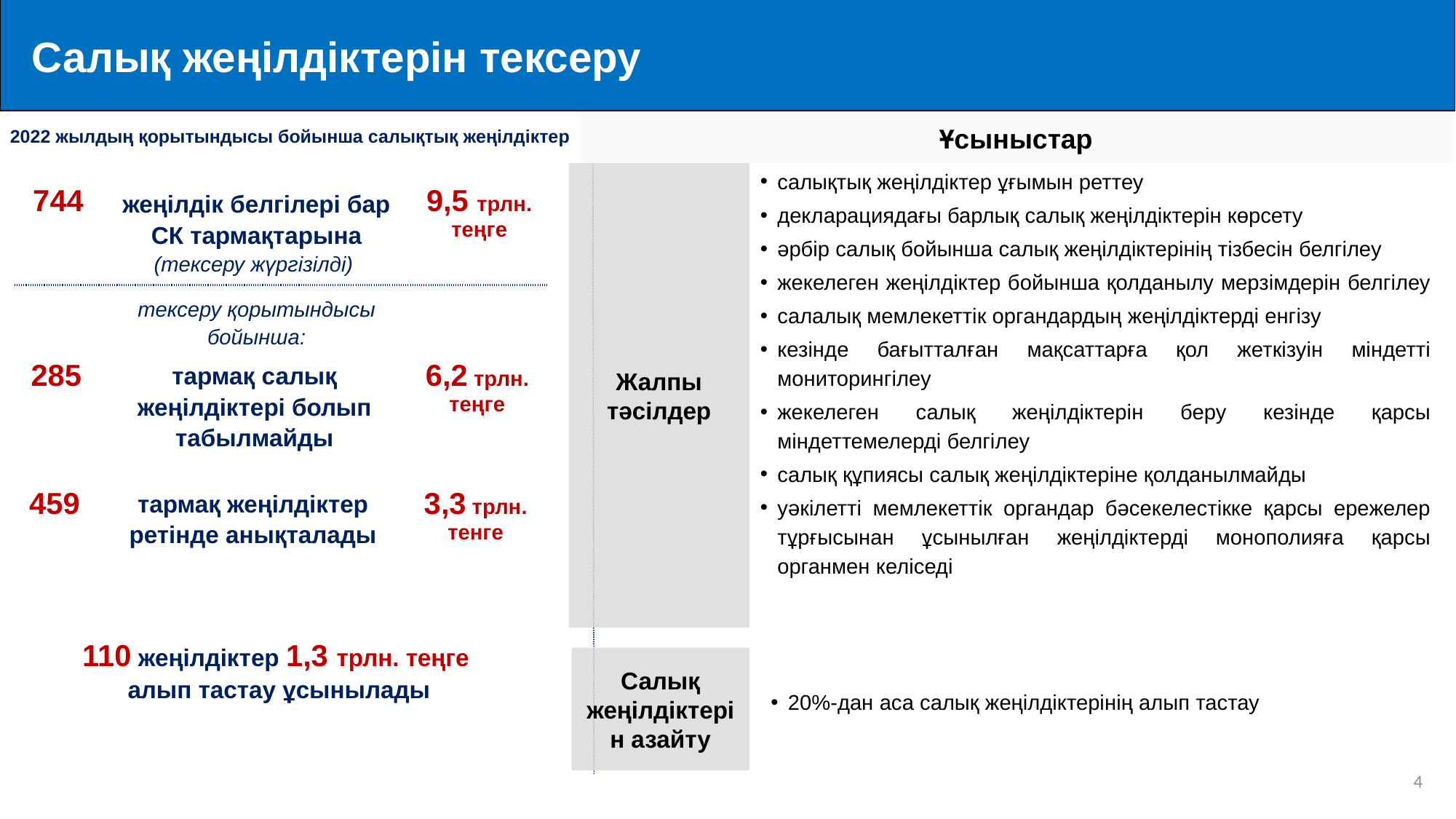

Салық жеңілдіктерін тексеру
Ұсыныстар
2022 жылдың қорытындысы бойынша салықтық жеңілдіктер
салықтық жеңілдіктер ұғымын реттеу
декларациядағы барлық салық жеңілдіктерін көрсету
әрбір салық бойынша салық жеңілдіктерінің тізбесін белгілеу
жекелеген жеңілдіктер бойынша қолданылу мерзімдерін белгілеу
салалық мемлекеттік органдардың жеңілдіктерді енгізу
кезінде бағытталған мақсаттарға қол жеткізуін міндетті мониторингілеу
жекелеген салық жеңілдіктерін беру кезінде қарсы міндеттемелерді белгілеу
салық құпиясы салық жеңілдіктеріне қолданылмайды
уәкілетті мемлекеттік органдар бәсекелестікке қарсы ережелер тұрғысынан ұсынылған жеңілдіктерді монополияға қарсы органмен келіседі
Жалпы тәсілдер
| 744 | жеңілдік белгілері бар СК тармақтарына (тексеру жүргізілді) | 9,5 трлн. теңге |
| --- | --- | --- |
|  | тексеру қорытындысы бойынша: |  |
| 285 | тармақ салық жеңілдіктері болып табылмайды | 6,2 трлн. теңге |
| --- | --- | --- |

| 459 | тармақ жеңілдіктер ретінде анықталады | 3,3 трлн. тенге |
| --- | --- | --- |
| 110 жеңілдіктер 1,3 трлн. теңге алып тастау ұсынылады |
| --- |
Салық жеңілдіктерін азайту
20%-дан аса салық жеңілдіктерінің алып тастау
4